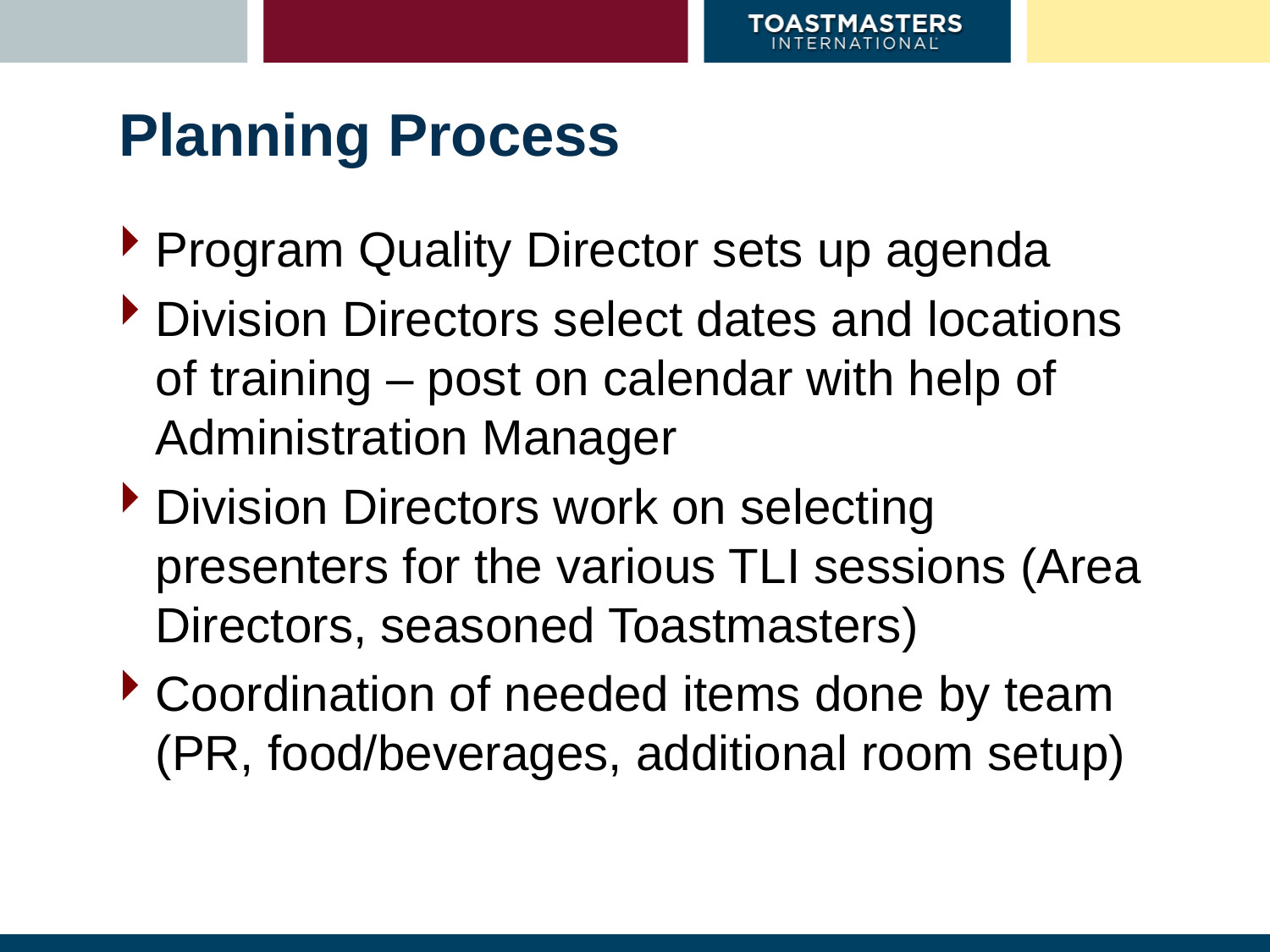

# Planning Process
Program Quality Director sets up agenda
Division Directors select dates and locations of training – post on calendar with help of Administration Manager
Division Directors work on selecting presenters for the various TLI sessions (Area Directors, seasoned Toastmasters)
Coordination of needed items done by team (PR, food/beverages, additional room setup)